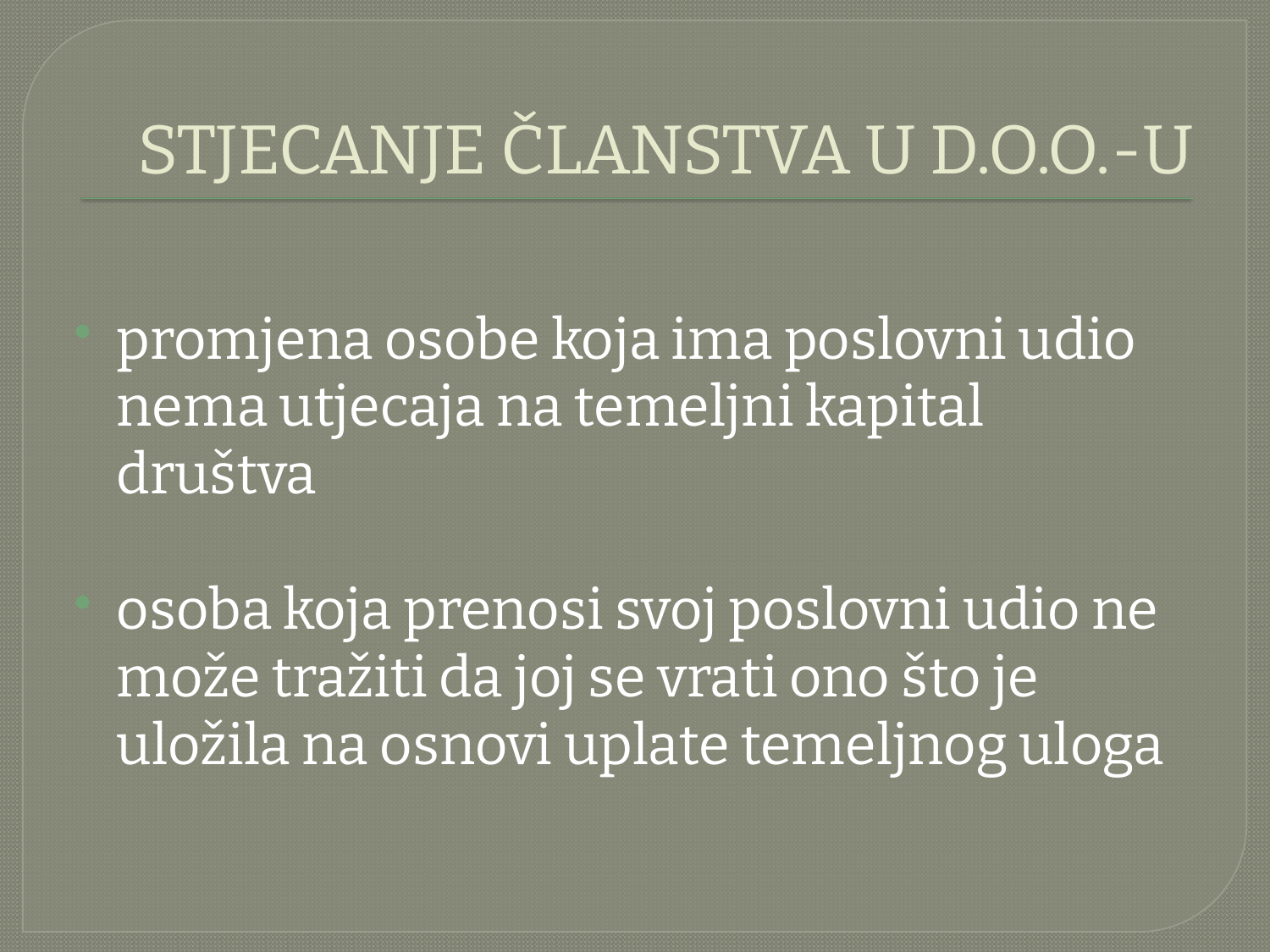

# STJECANJE ČLANSTVA U D.O.O.-U

promjena osobe koja ima poslovni udio nema utjecaja na temeljni kapital društva

osoba koja prenosi svoj poslovni udio ne može tražiti da joj se vrati ono što je uložila na osnovi uplate temeljnog uloga